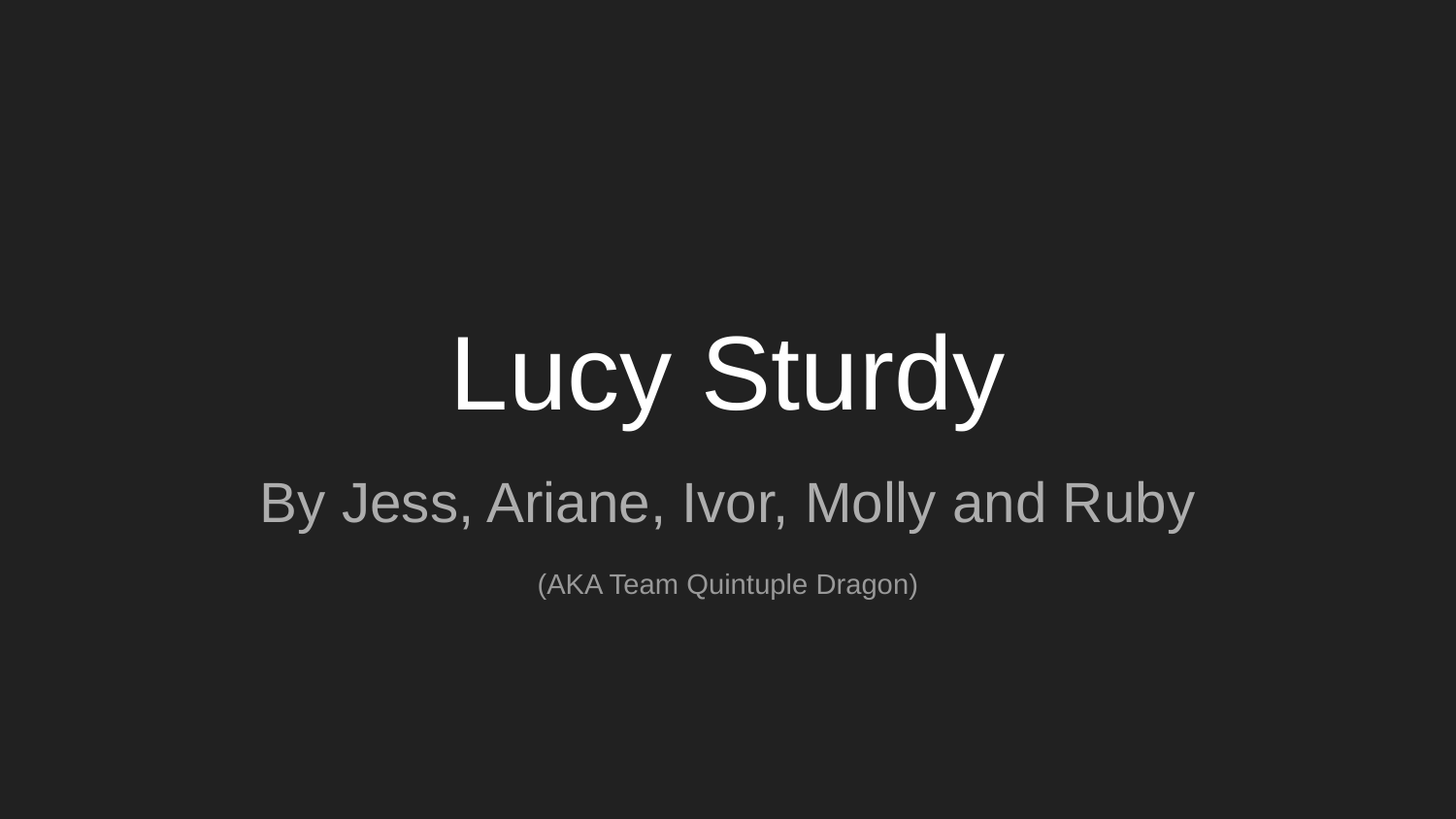

# Lucy Sturdy
By Jess, Ariane, Ivor, Molly and Ruby
(AKA Team Quintuple Dragon)